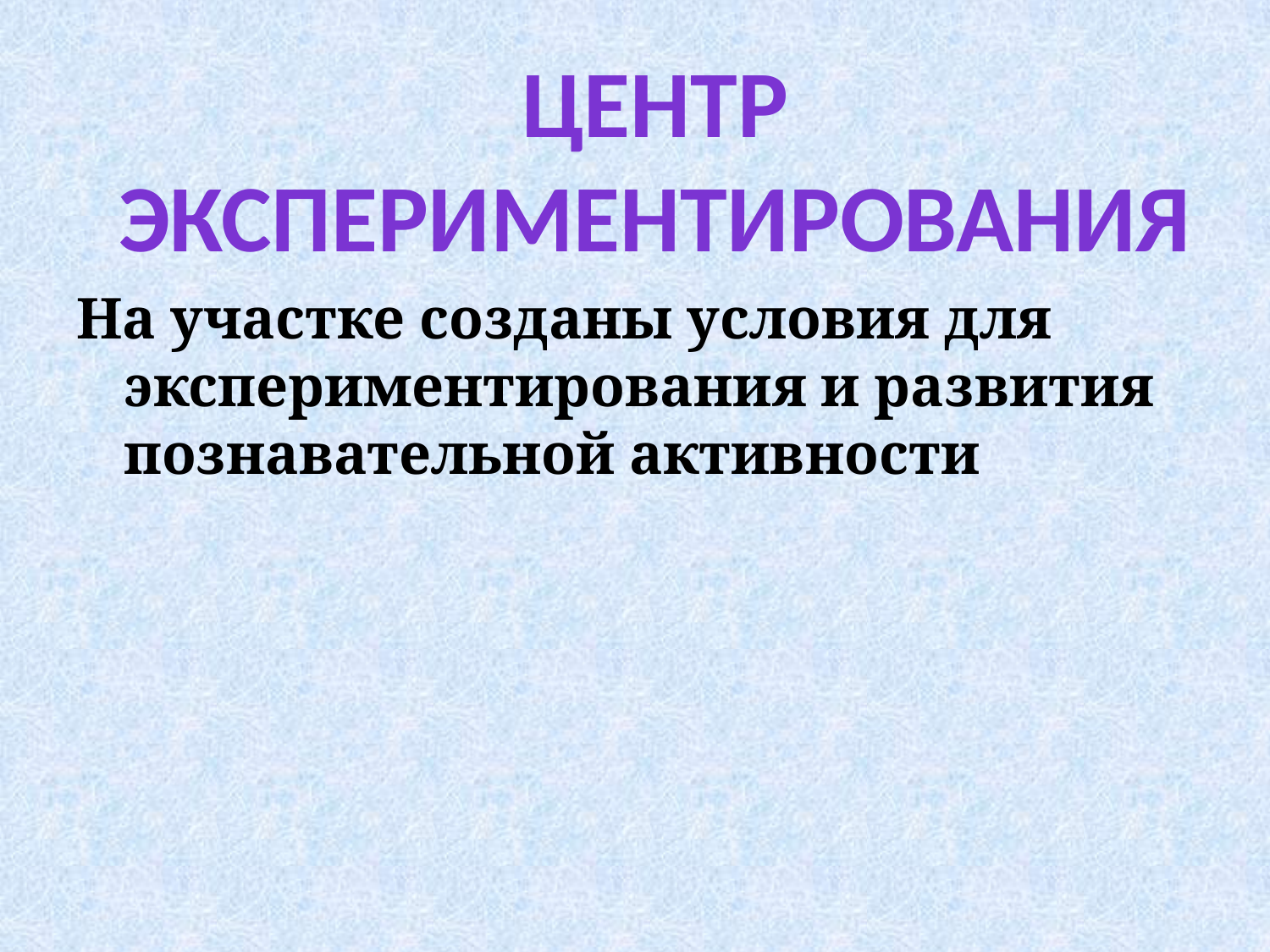

Центр экспериментирования
На участке созданы условия для экспериментирования и развития познавательной активности